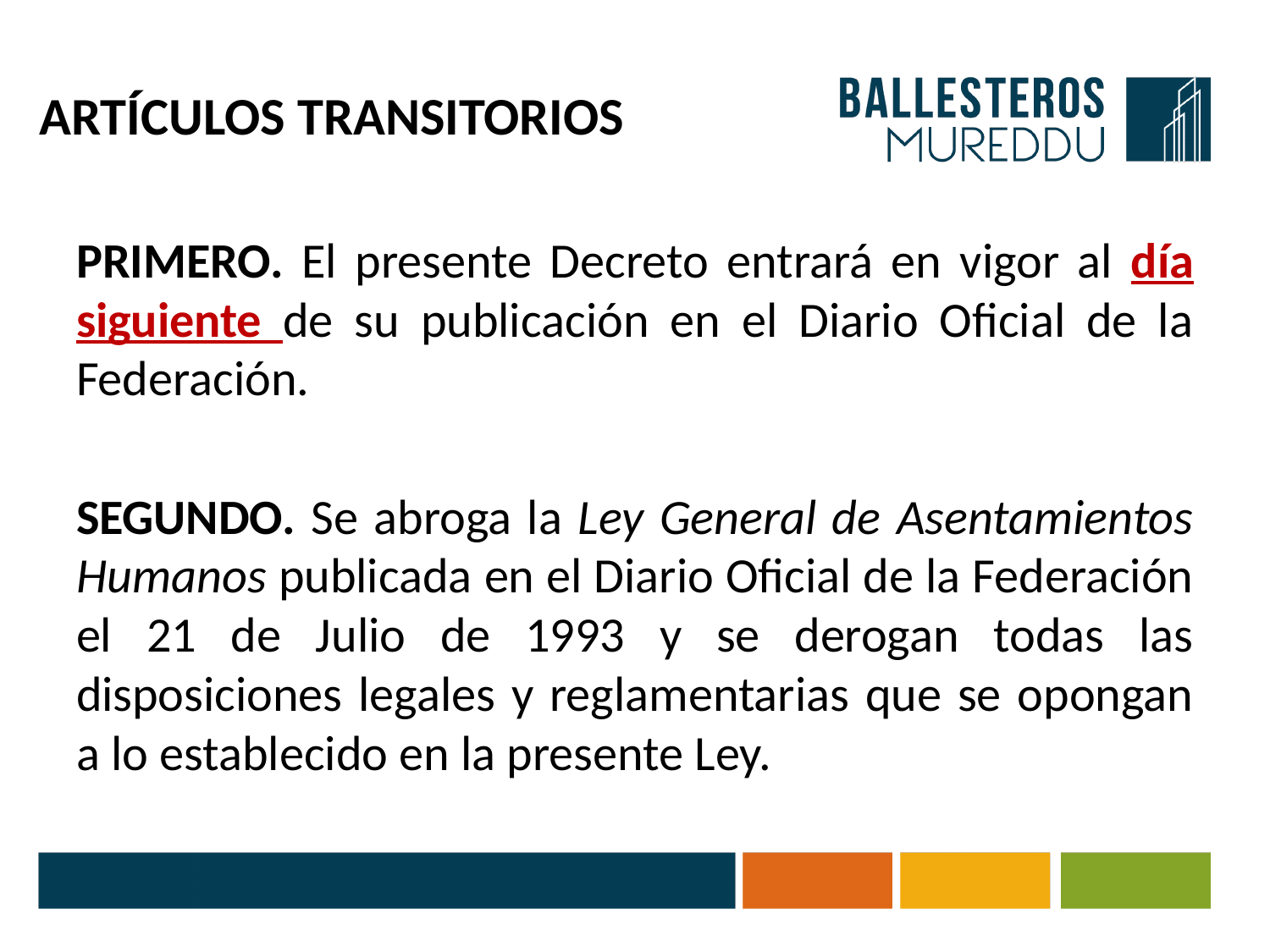

# ARTÍCULOS TRANSITORIOS
PRIMERO. El presente Decreto entrará en vigor al día siguiente de su publicación en el Diario Oficial de la Federación.

SEGUNDO. Se abroga la Ley General de Asentamientos Humanos publicada en el Diario Oficial de la Federación el 21 de Julio de 1993 y se derogan todas las disposiciones legales y reglamentarias que se opongan a lo establecido en la presente Ley.